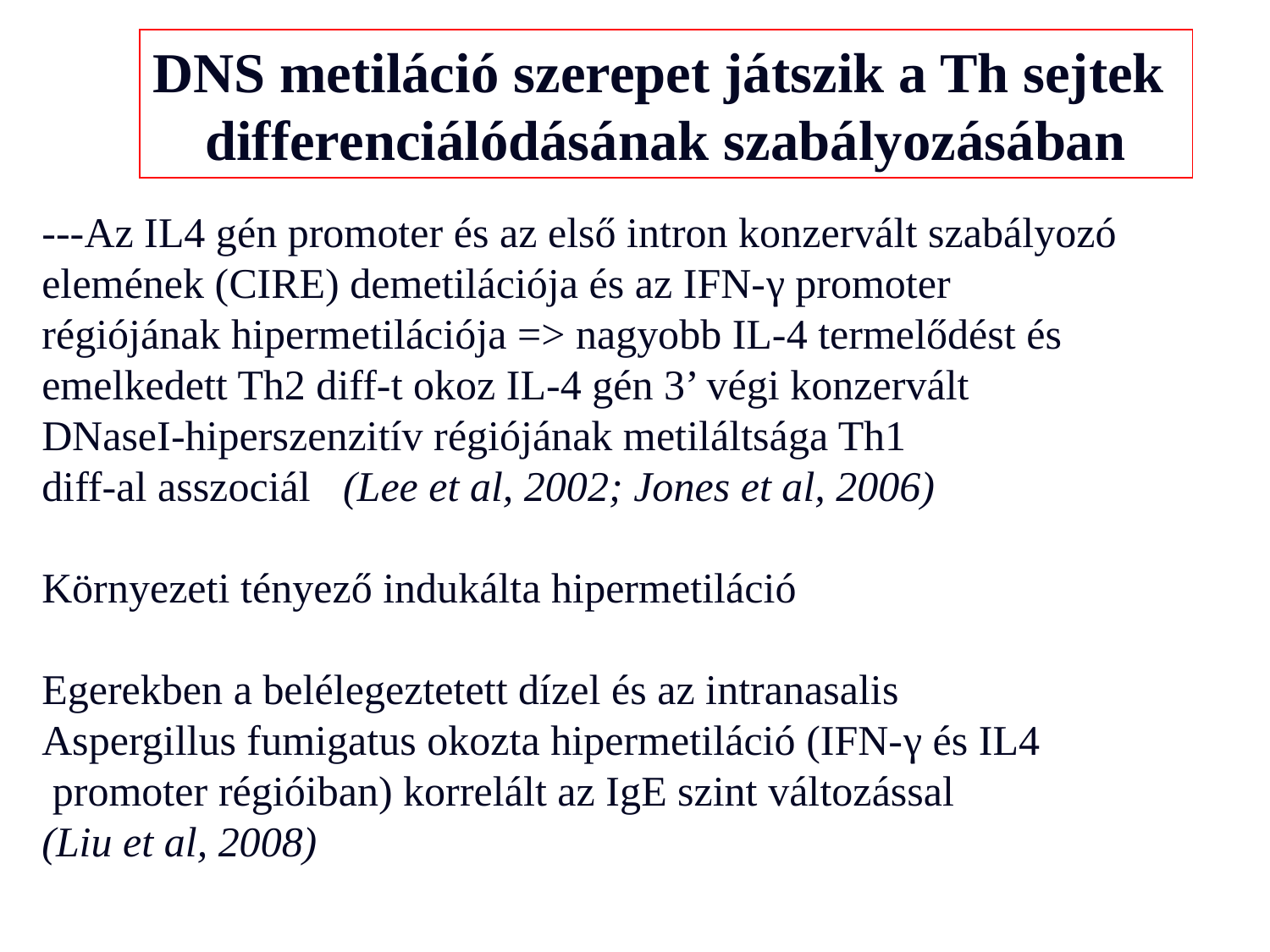

DNS metiláció szerepet játszik a Th sejtek
differenciálódásának szabályozásában
---Az IL4 gén promoter és az első intron konzervált szabályozó
elemének (CIRE) demetilációja és az IFN-γ promoter
régiójának hipermetilációja => nagyobb IL-4 termelődést és
emelkedett Th2 diff-t okoz IL-4 gén 3’ végi konzervált
DNaseI-hiperszenzitív régiójának metiláltsága Th1
diff-al asszociál   (Lee et al, 2002; Jones et al, 2006)

Környezeti tényező indukálta hipermetiláció

Egerekben a belélegeztetett dízel és az intranasalis
Aspergillus fumigatus okozta hipermetiláció (IFN-γ és IL4
 promoter régióiban) korrelált az IgE szint változással
(Liu et al, 2008)